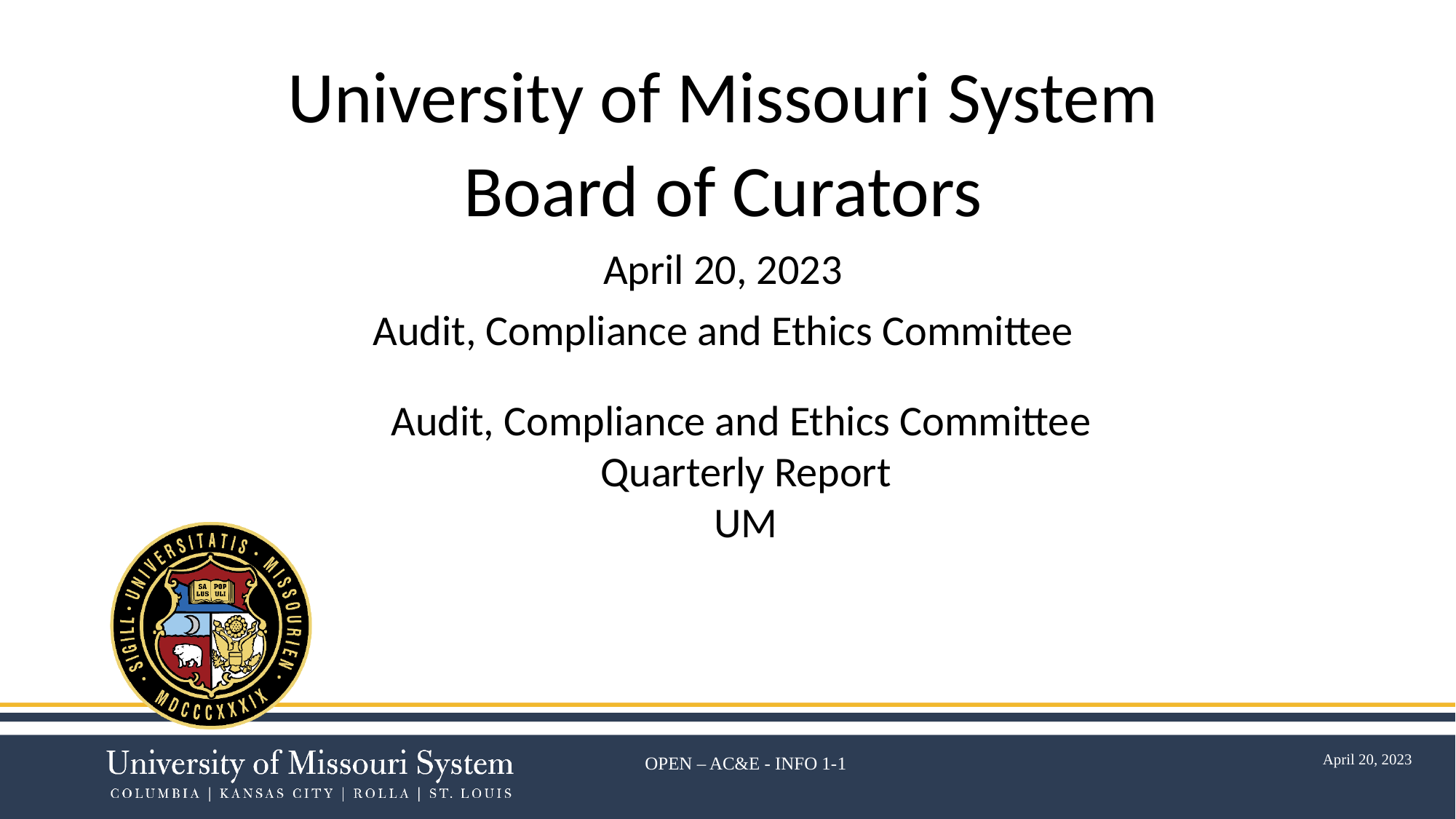

University of Missouri System
Board of Curators
April 20, 2023
Audit, Compliance and Ethics Committee
Audit, Compliance and Ethics Committee
Quarterly Report
UM